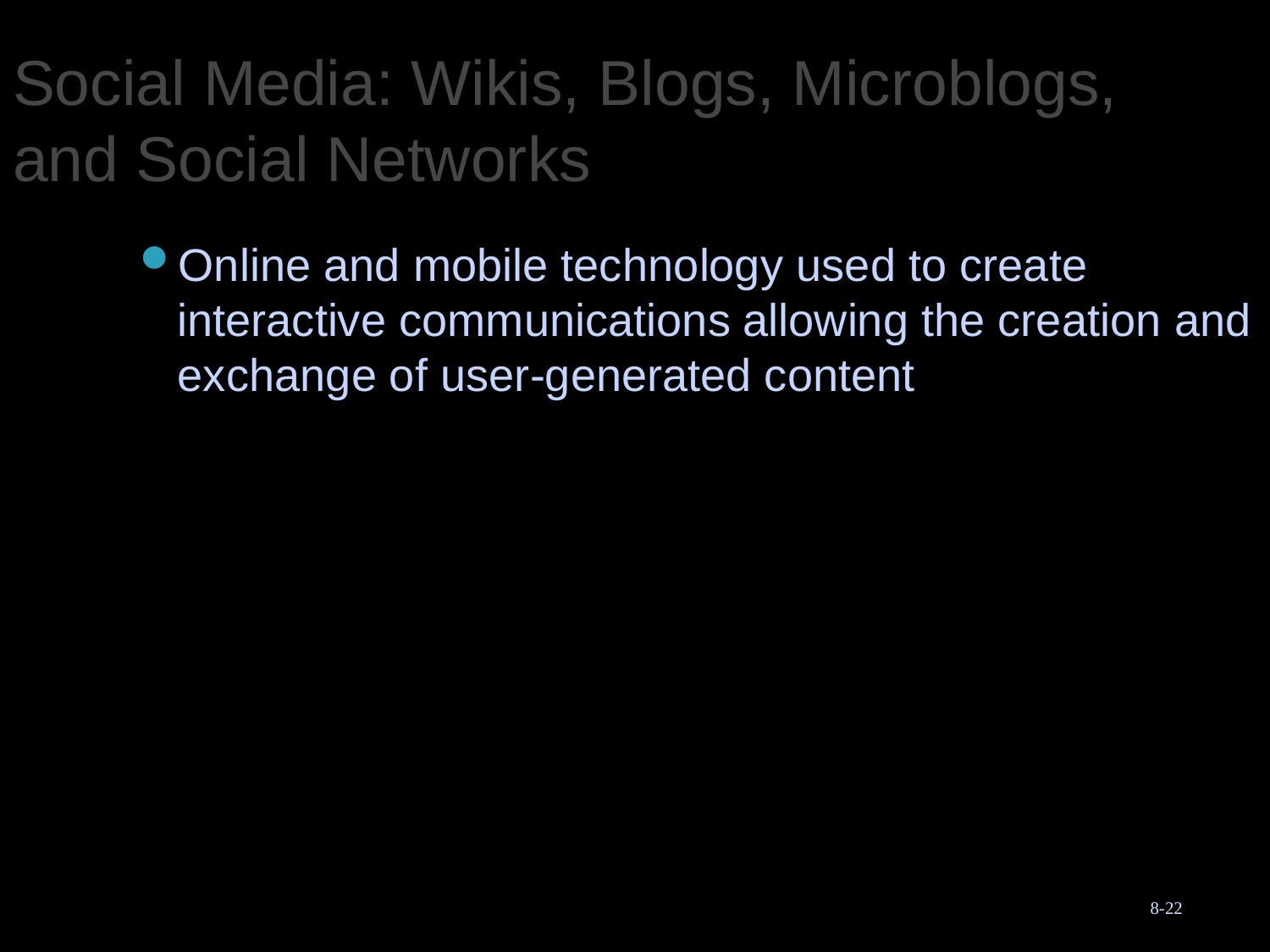

Social Media: Wikis, Blogs, Microblogs, and Social Networks
# Online and mobile technology used to create interactive communications allowing the creation and exchange of user-generated content
8-22